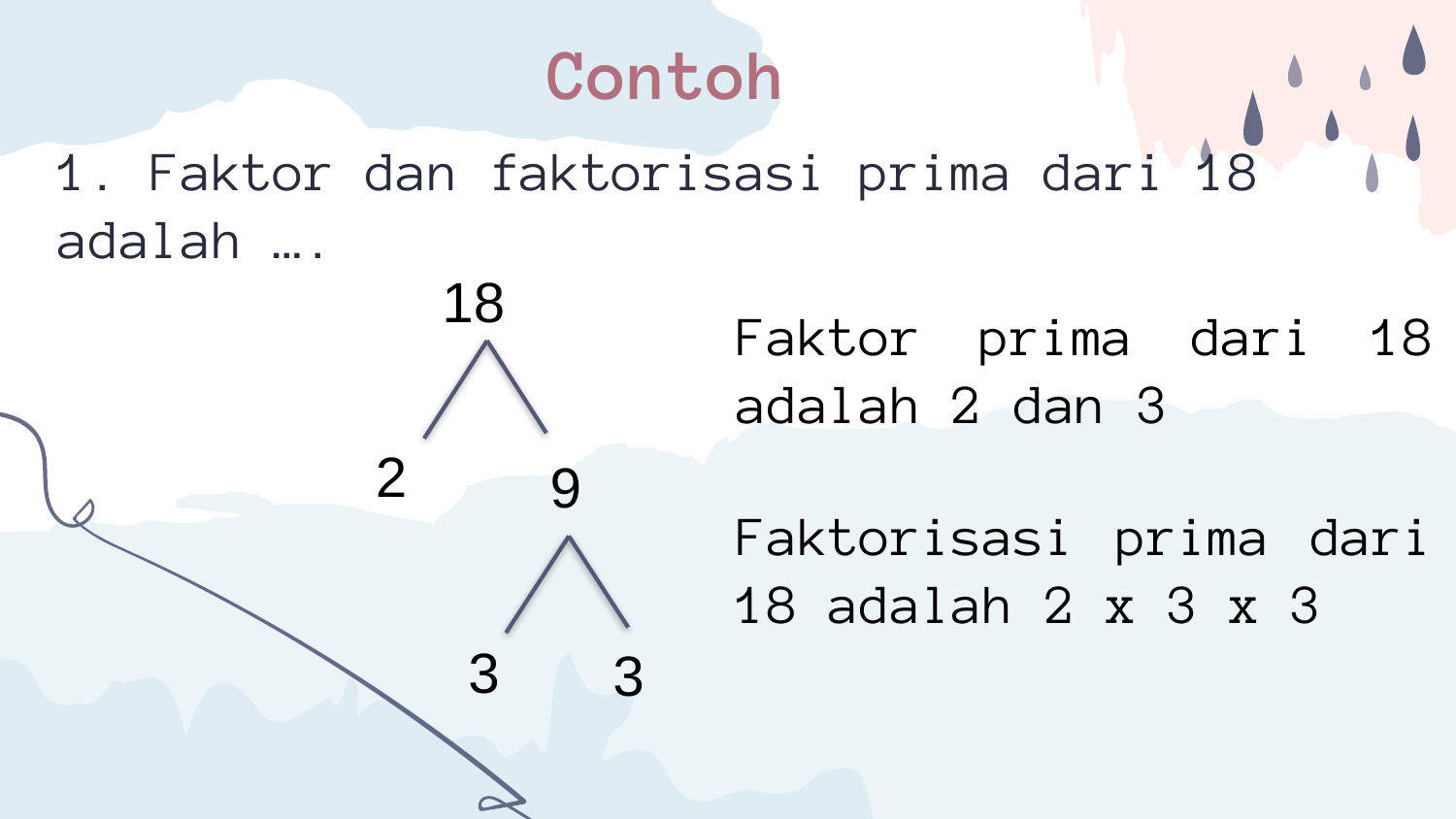

# Contoh
1. Faktor dan faktorisasi prima dari 18 adalah ….
18
Faktor prima dari 18 adalah 2 dan 3
2
9
Faktorisasi prima dari 18 adalah 2 x 3 x 3
3
3